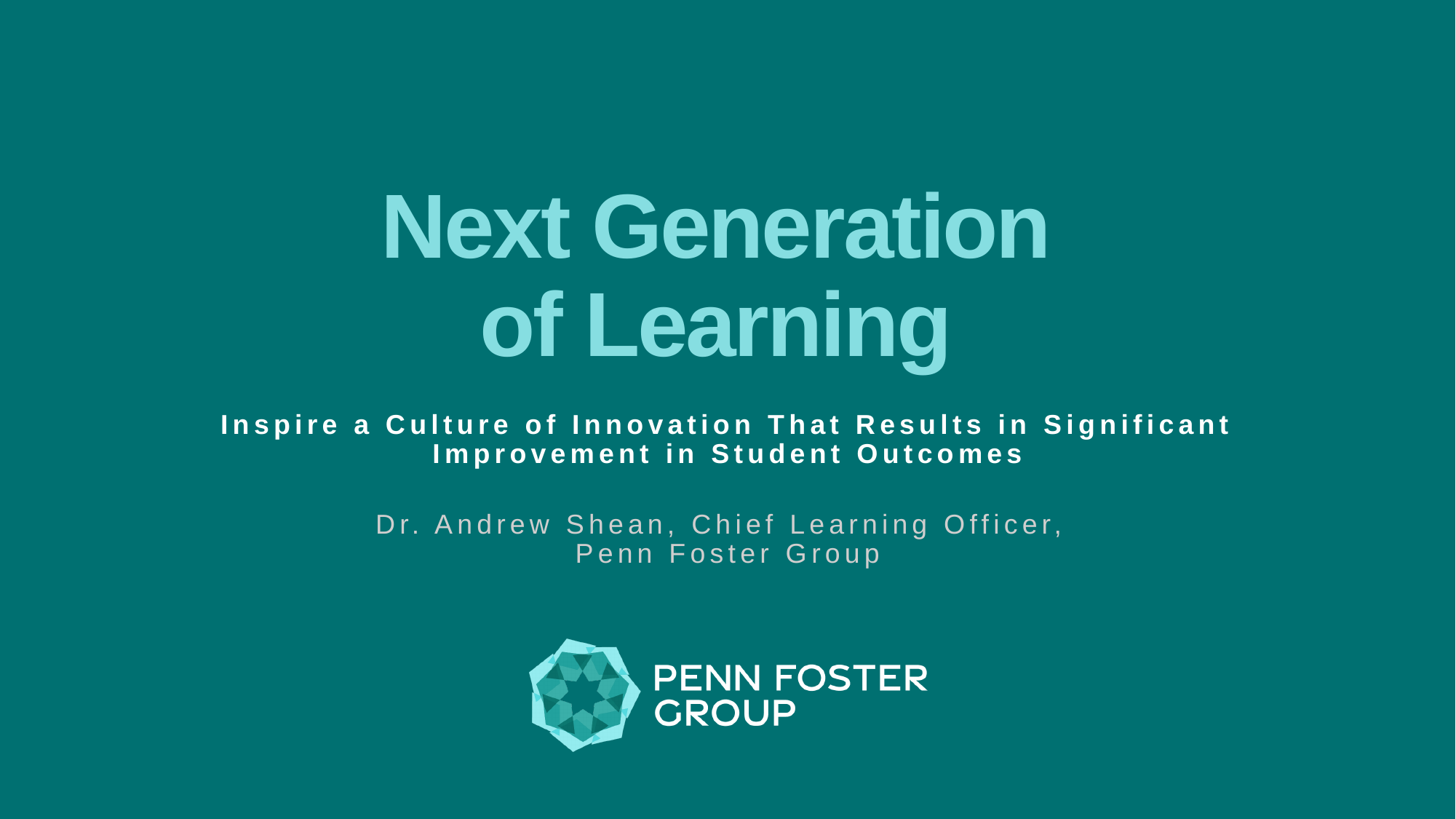

# Next Generation of Learning
Inspire a Culture of Innovation That Results in Significant Improvement in Student Outcomes
Dr. Andrew Shean, Chief Learning Officer,
Penn Foster Group